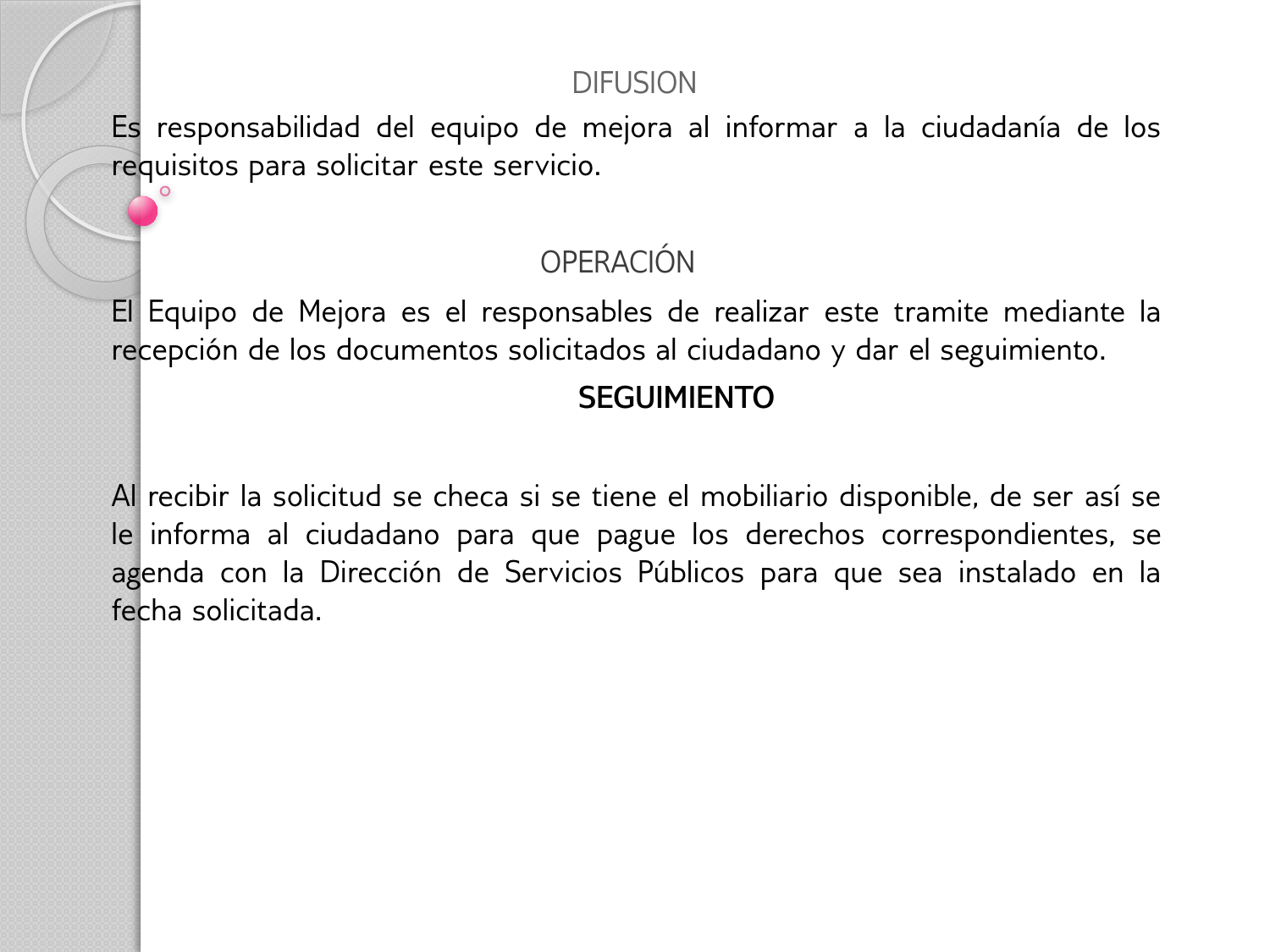

# DIFUSION
Es responsabilidad del equipo de mejora al informar a la ciudadanía de los requisitos para solicitar este servicio.

                                             OPERACIÓN
El Equipo de Mejora es el responsables de realizar este tramite mediante la recepción de los documentos solicitados al ciudadano y dar el seguimiento.
                                             SEGUIMIENTO

Al recibir la solicitud se checa si se tiene el mobiliario disponible, de ser así se le informa al ciudadano para que pague los derechos correspondientes, se agenda con la Dirección de Servicios Públicos para que sea instalado en la fecha solicitada.